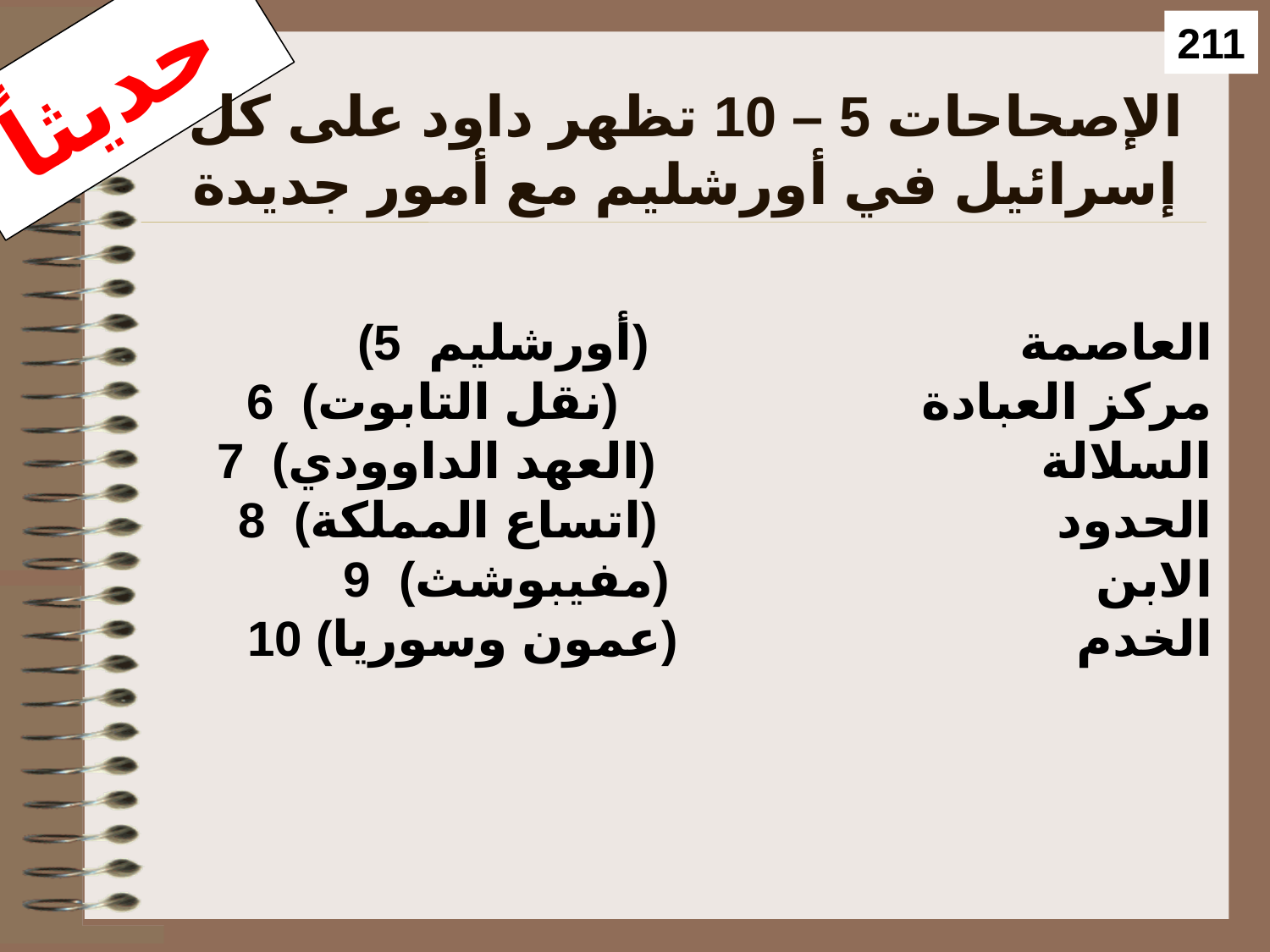

211
حديثاً
# الإصحاحات 5 – 10 تظهر داود على كل إسرائيل في أورشليم مع أمور جديدة
(5  العاصمة                           (أورشليم
6  مركز العبادة                      (نقل التابوت)
7  السلالة                            (العهد الداوودي)
8  الحدود                             (اتساع المملكة)
9  الابن                               (مفيبوشث)
10 الخدم                             (عمون وسوريا)